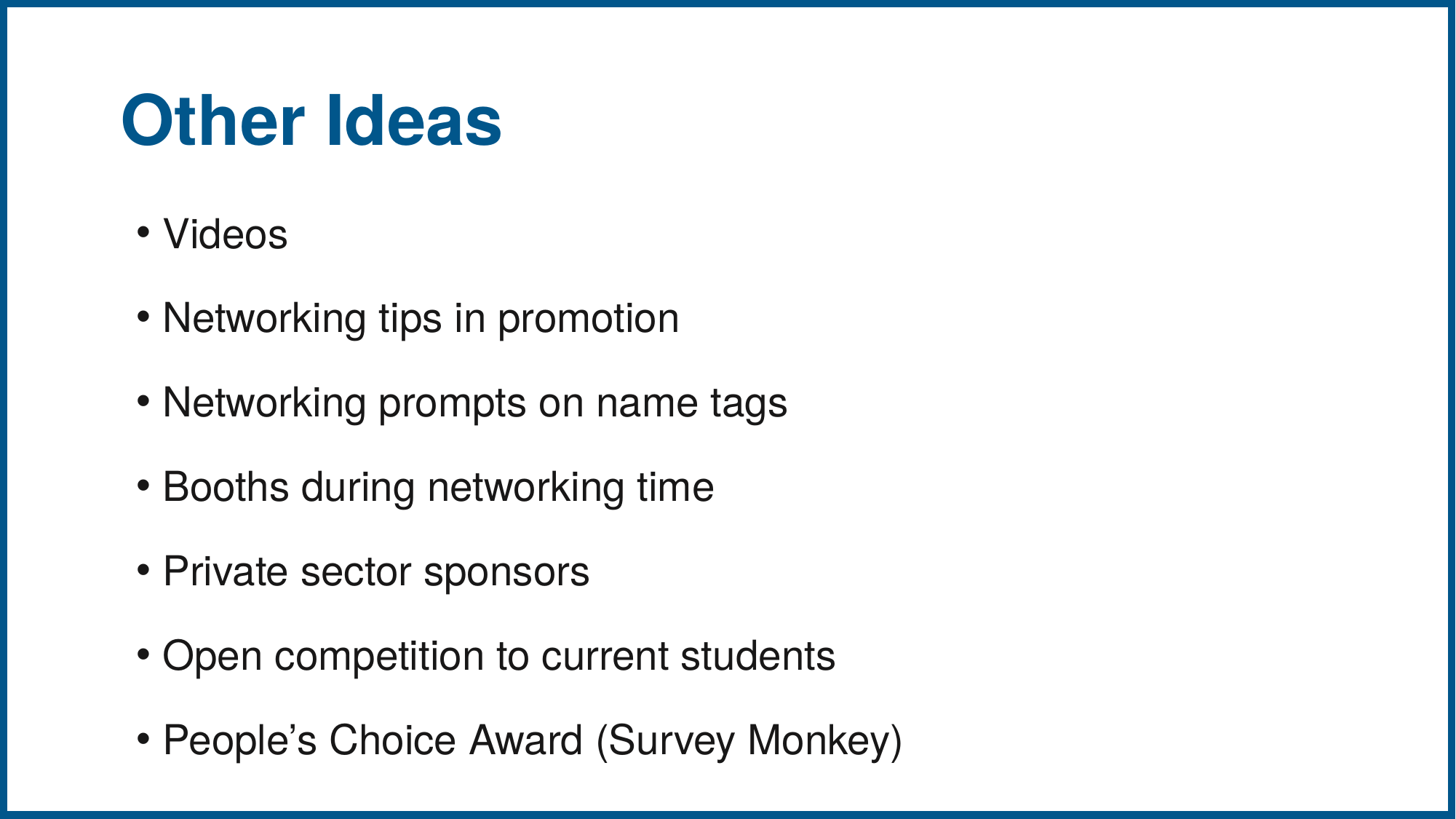

# Other Ideas
Videos
Networking tips in promotion
Networking prompts on name tags
Booths during networking time
Private sector sponsors
Open competition to current students
People’s Choice Award (Survey Monkey)